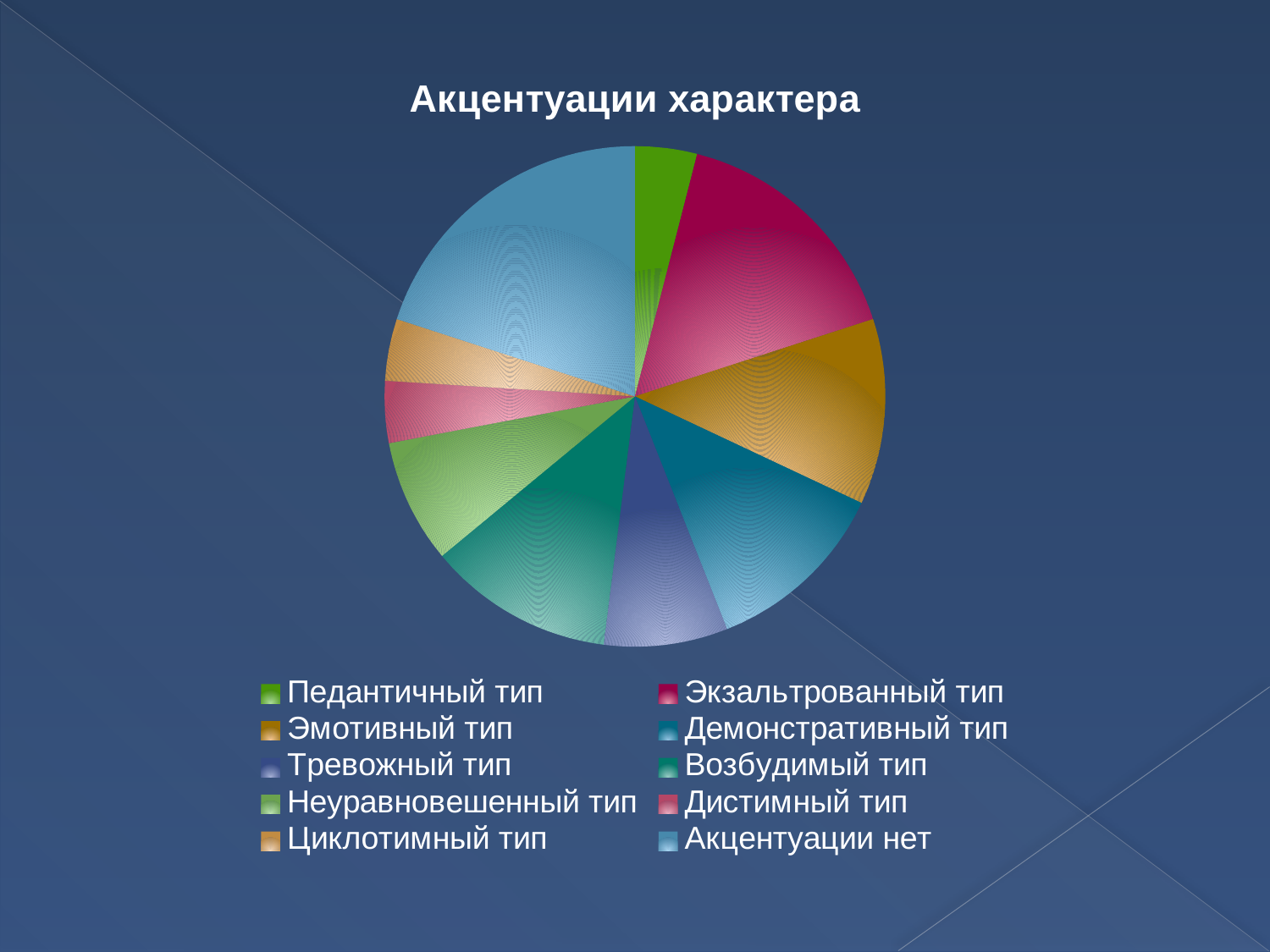

### Chart:

| Category | Акцентуации характера |
|---|---|
| Педантичный тип | 1.0 |
| Экзальтрованный тип | 4.0 |
| Эмотивный тип | 3.0 |
| Демонстративный тип | 3.0 |
| Тревожный тип | 2.0 |
| Возбудимый тип | 3.0 |
| Неуравновешенный тип | 2.0 |
| Дистимный тип | 1.0 |
| Циклотимный тип | 1.0 |
| Акцентуации нет | 5.0 |
#